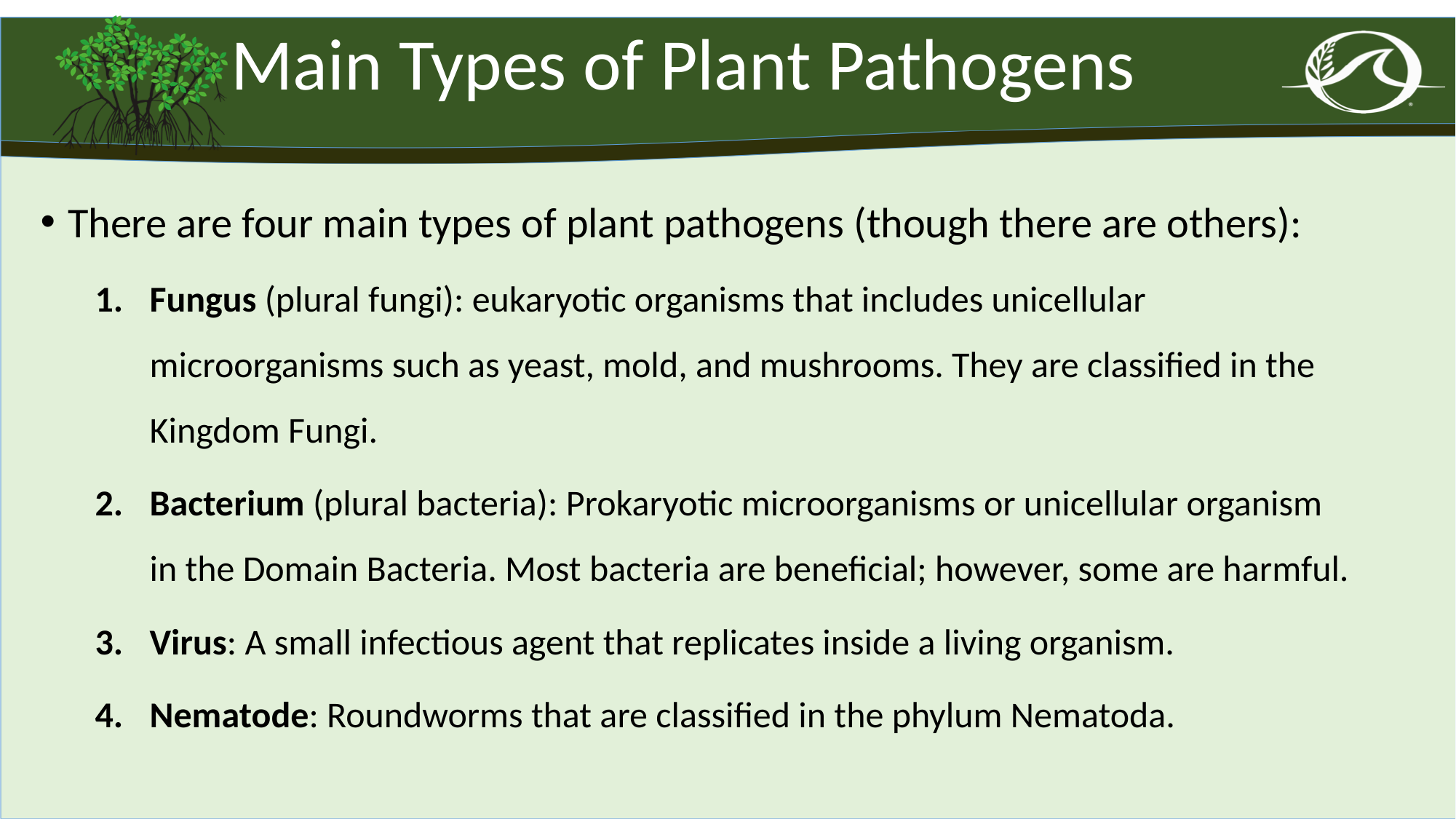

# Main Types of Plant Pathogens
There are four main types of plant pathogens (though there are others):
Fungus (plural fungi): eukaryotic organisms that includes unicellular microorganisms such as yeast, mold, and mushrooms. They are classified in the Kingdom Fungi.
Bacterium (plural bacteria): Prokaryotic microorganisms or unicellular organism in the Domain Bacteria. Most bacteria are beneficial; however, some are harmful.
Virus: A small infectious agent that replicates inside a living organism.
Nematode: Roundworms that are classified in the phylum Nematoda.